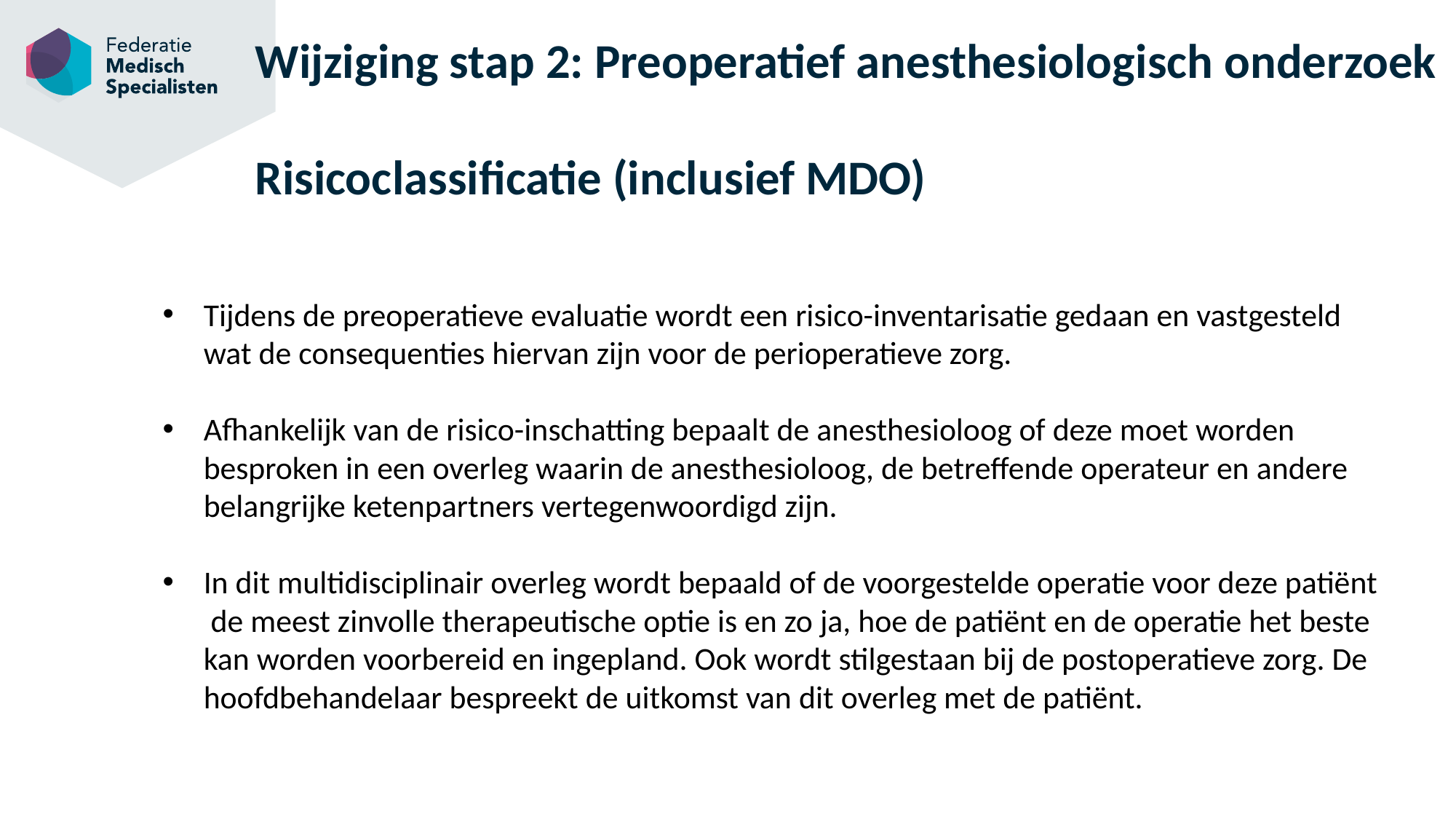

# Wijziging stap 2: Preoperatief anesthesiologisch onderzoek Risicoclassificatie (inclusief MDO)
Tijdens de preoperatieve evaluatie wordt een risico-inventarisatie gedaan en vastgesteld wat de consequenties hiervan zijn voor de perioperatieve zorg.

Afhankelijk van de risico-inschatting bepaalt de anesthesioloog of deze moet worden besproken in een overleg waarin de anesthesioloog, de betreffende operateur en andere belangrijke ketenpartners vertegenwoordigd zijn.

In dit multidisciplinair overleg wordt bepaald of de voorgestelde operatie voor deze patiënt  de meest zinvolle therapeutische optie is en zo ja, hoe de patiënt en de operatie het beste kan worden voorbereid en ingepland. Ook wordt stilgestaan bij de postoperatieve zorg. De hoofdbehandelaar bespreekt de uitkomst van dit overleg met de patiënt.